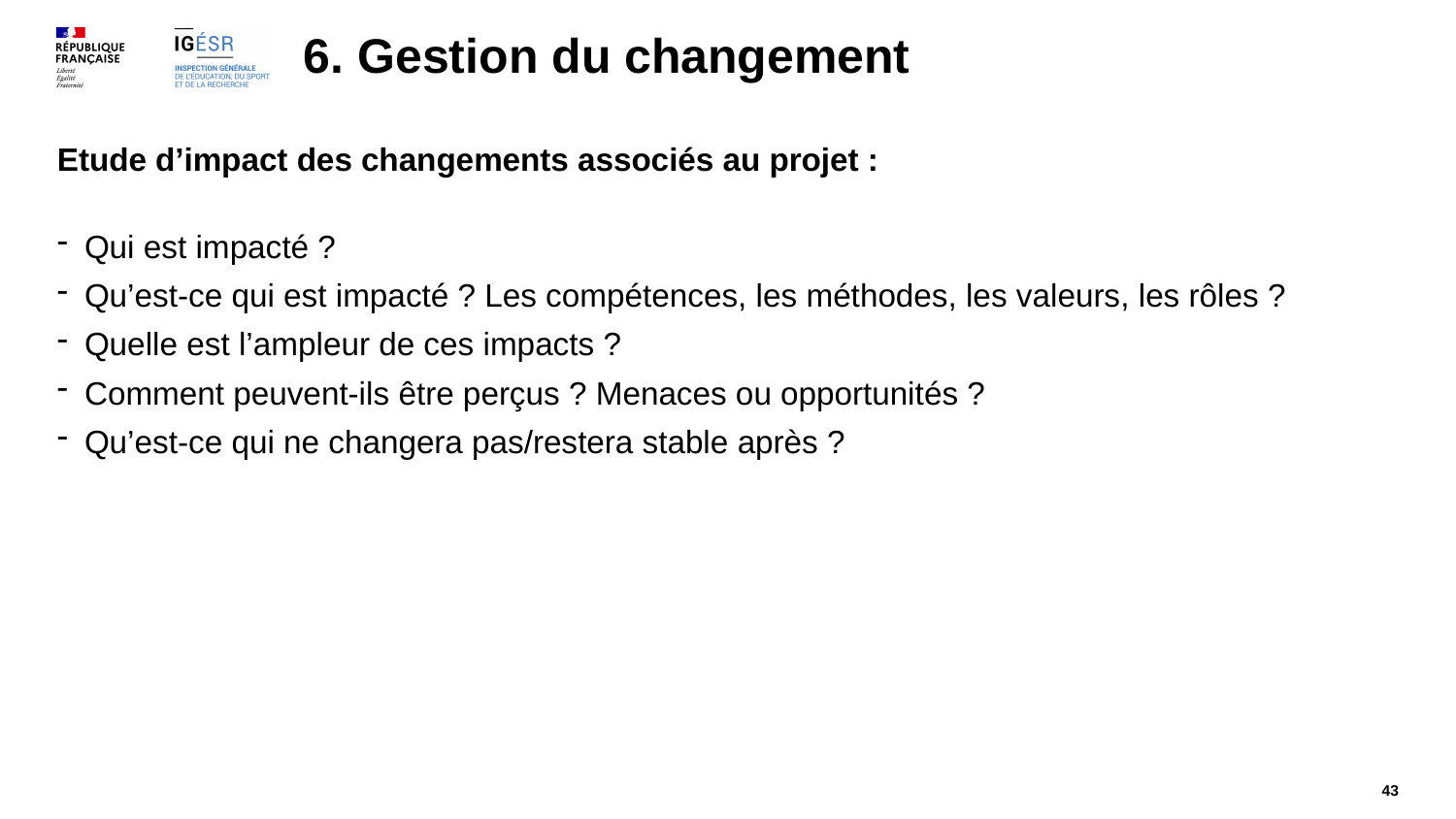

6. Gestion du changement
# Etude d’impact des changements associés au projet :
Qui est impacté ?
Qu’est-ce qui est impacté ? Les compétences, les méthodes, les valeurs, les rôles ?
Quelle est l’ampleur de ces impacts ?
Comment peuvent-ils être perçus ? Menaces ou opportunités ?
Qu’est-ce qui ne changera pas/restera stable après ?
43